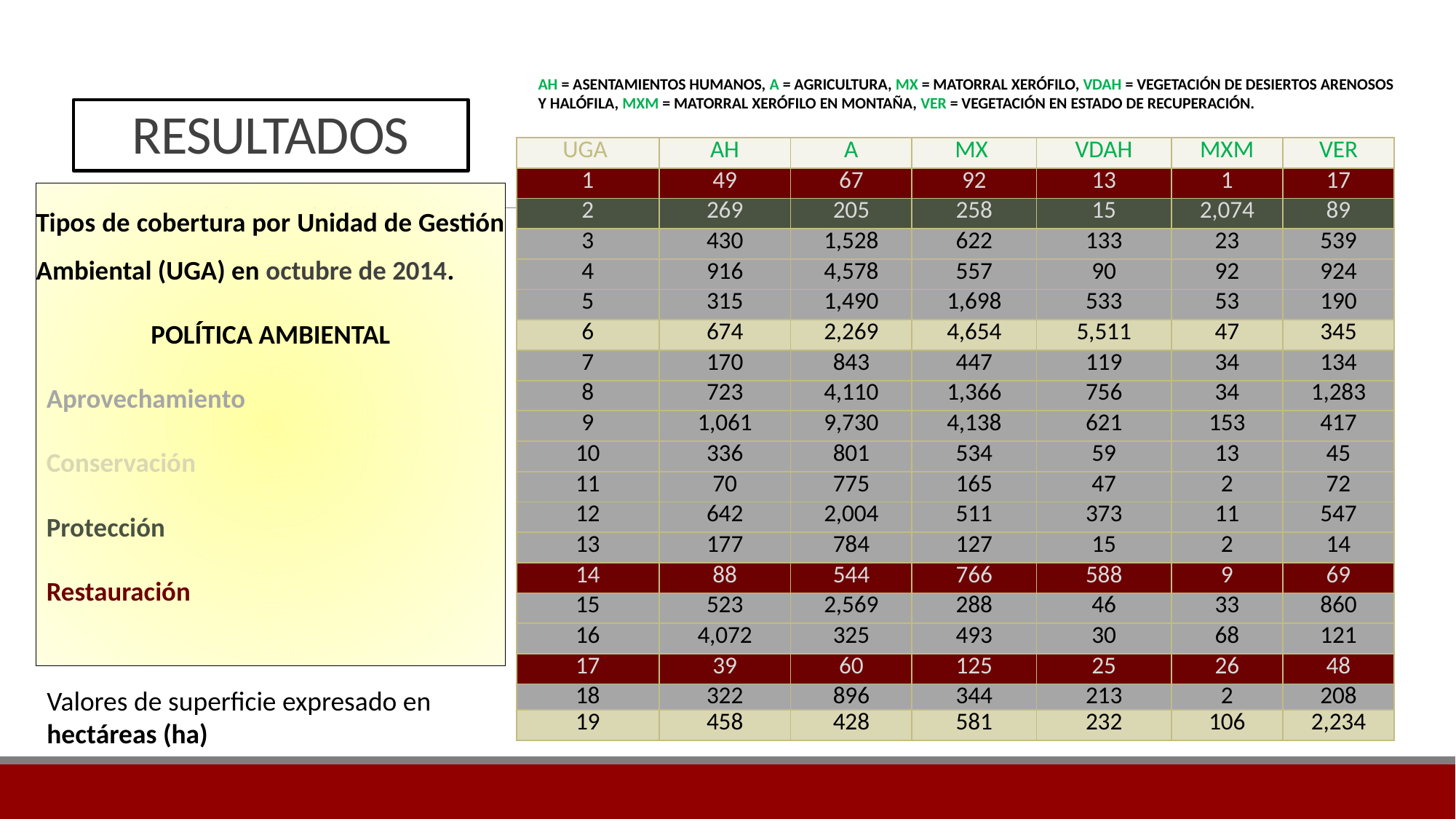

AH = ASENTAMIENTOS HUMANOS, A = AGRICULTURA, MX = MATORRAL XERÓFILO, VDAH = VEGETACIÓN DE DESIERTOS ARENOSOS Y HALÓFILA, MXM = MATORRAL XERÓFILO EN MONTAÑA, VER = VEGETACIÓN EN ESTADO DE RECUPERACIÓN.

# RESULTADOS
| UGA | AH | A | MX | VDAH | MXM | VER |
| --- | --- | --- | --- | --- | --- | --- |
| 1 | 49 | 67 | 92 | 13 | 1 | 17 |
| 2 | 269 | 205 | 258 | 15 | 2,074 | 89 |
| 3 | 430 | 1,528 | 622 | 133 | 23 | 539 |
| 4 | 916 | 4,578 | 557 | 90 | 92 | 924 |
| 5 | 315 | 1,490 | 1,698 | 533 | 53 | 190 |
| 6 | 674 | 2,269 | 4,654 | 5,511 | 47 | 345 |
| 7 | 170 | 843 | 447 | 119 | 34 | 134 |
| 8 | 723 | 4,110 | 1,366 | 756 | 34 | 1,283 |
| 9 | 1,061 | 9,730 | 4,138 | 621 | 153 | 417 |
| 10 | 336 | 801 | 534 | 59 | 13 | 45 |
| 11 | 70 | 775 | 165 | 47 | 2 | 72 |
| 12 | 642 | 2,004 | 511 | 373 | 11 | 547 |
| 13 | 177 | 784 | 127 | 15 | 2 | 14 |
| 14 | 88 | 544 | 766 | 588 | 9 | 69 |
| 15 | 523 | 2,569 | 288 | 46 | 33 | 860 |
| 16 | 4,072 | 325 | 493 | 30 | 68 | 121 |
| 17 | 39 | 60 | 125 | 25 | 26 | 48 |
| 18 | 322 | 896 | 344 | 213 | 2 | 208 |
| 19 | 458 | 428 | 581 | 232 | 106 | 2,234 |
Tipos de cobertura por Unidad de Gestión Ambiental (UGA) en octubre de 2014.
POLÍTICA AMBIENTAL
Aprovechamiento
Conservación
Protección
Restauración
Valores de superficie expresado en hectáreas (ha)